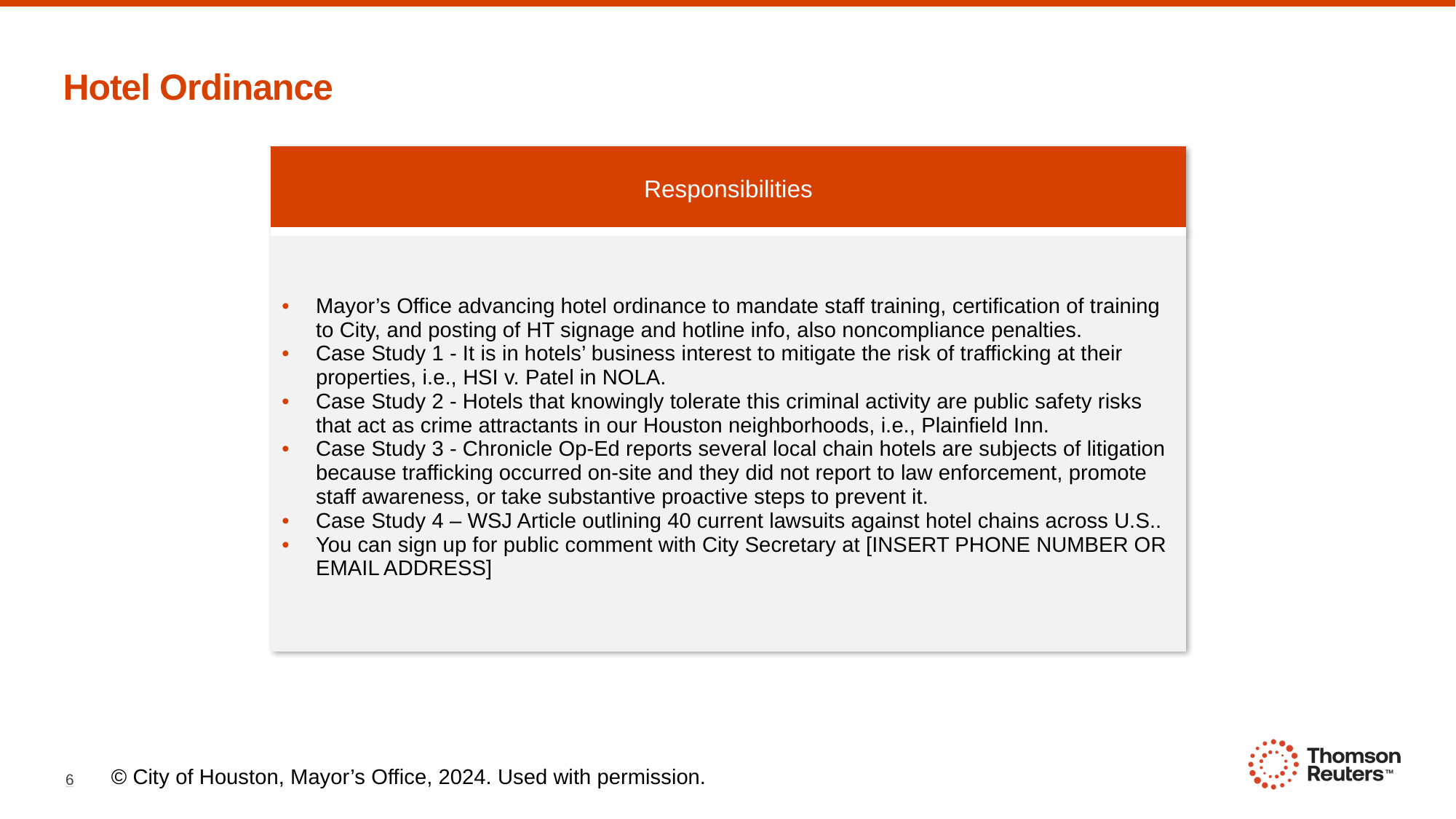

Hotel Ordinance
| Responsibilities |
| --- |
| Mayor’s Office advancing hotel ordinance to mandate staff training, certification of training to City, and posting of HT signage and hotline info, also noncompliance penalties. Case Study 1 - It is in hotels’ business interest to mitigate the risk of trafficking at their properties, i.e., HSI v. Patel in NOLA. Case Study 2 - Hotels that knowingly tolerate this criminal activity are public safety risks that act as crime attractants in our Houston neighborhoods, i.e., Plainfield Inn. Case Study 3 - Chronicle Op-Ed reports several local chain hotels are subjects of litigation because trafficking occurred on-site and they did not report to law enforcement, promote staff awareness, or take substantive proactive steps to prevent it. Case Study 4 – WSJ Article outlining 40 current lawsuits against hotel chains across U.S.. You can sign up for public comment with City Secretary at [INSERT PHONE NUMBER OR EMAIL ADDRESS] |
© City of Houston, Mayor’s Office, 2024. Used with permission.
6